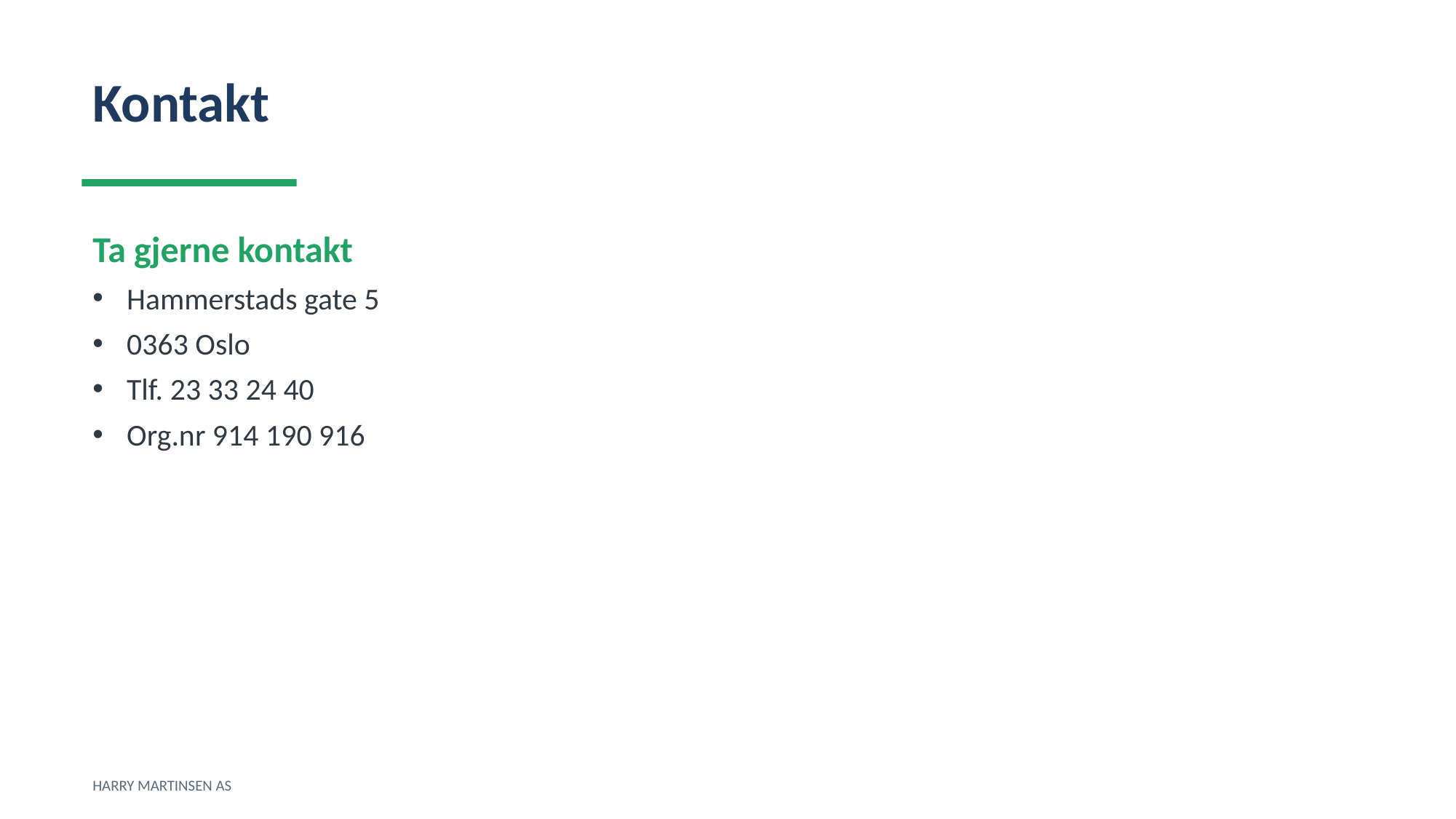

Kontakt

Ta gjerne kontakt
Hammerstads gate 5
0363 Oslo
Tlf. 23 33 24 40
Org.nr 914 190 916
HARRY MARTINSEN AS